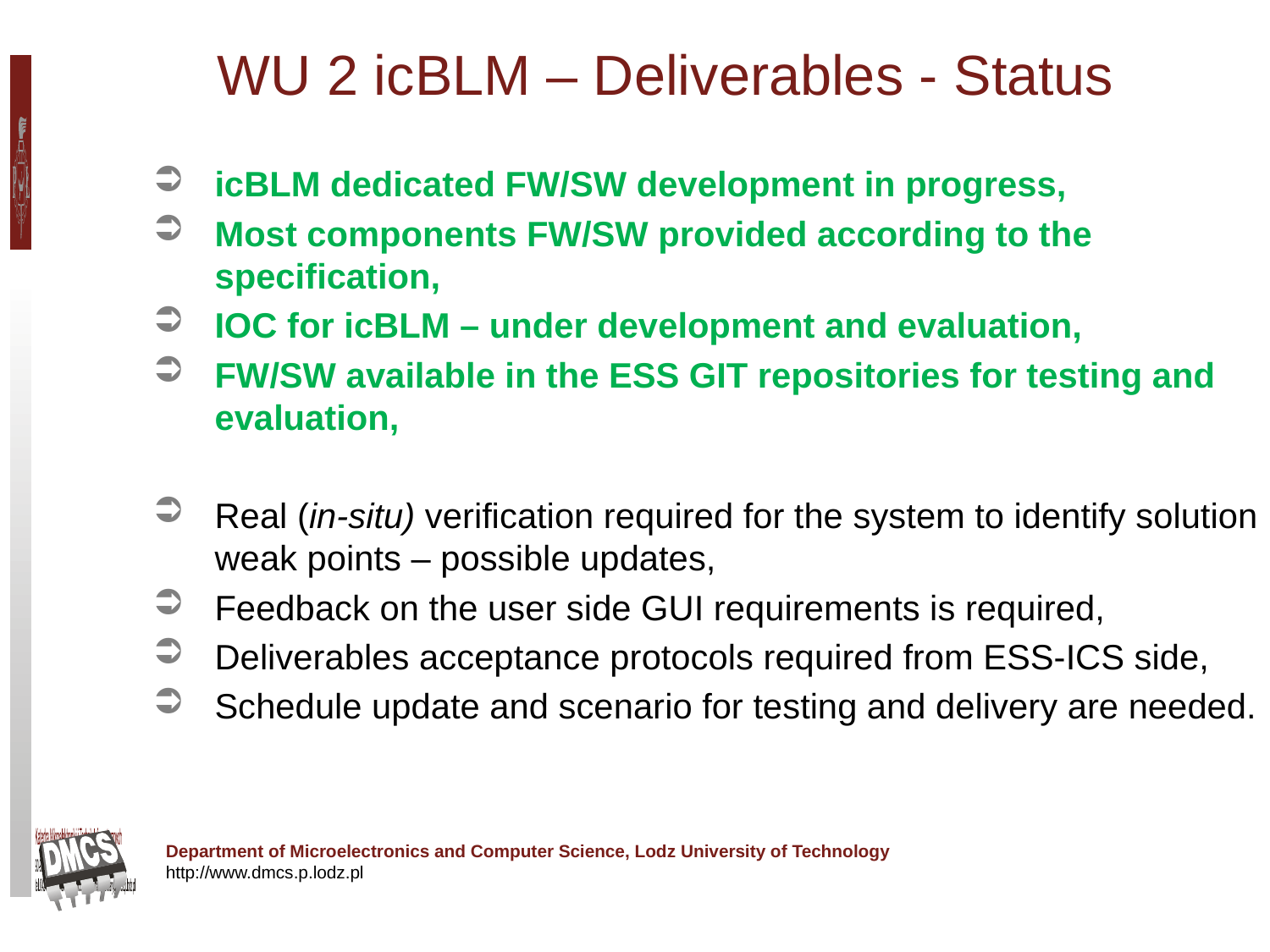

WU 2 icBLM – Deliverables - Status
icBLM dedicated FW/SW development in progress,
Most components FW/SW provided according to the specification,
IOC for icBLM – under development and evaluation,
FW/SW available in the ESS GIT repositories for testing and evaluation,

Real (in-situ) verification required for the system to identify solution weak points – possible updates,
Feedback on the user side GUI requirements is required,
Deliverables acceptance protocols required from ESS-ICS side,
Schedule update and scenario for testing and delivery are needed.